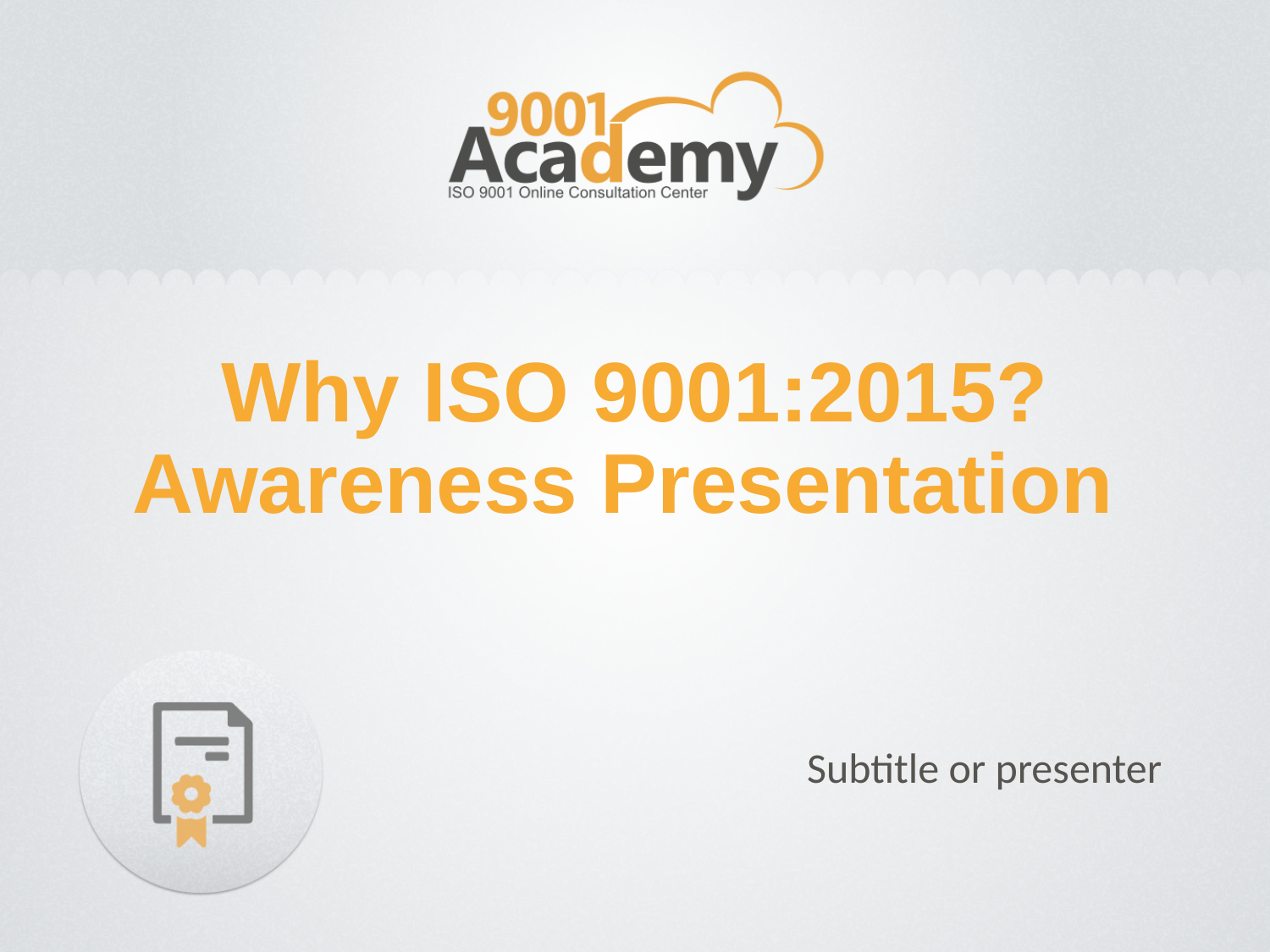

# Why ISO 9001:2015? Awareness Presentation
Subtitle or presenter